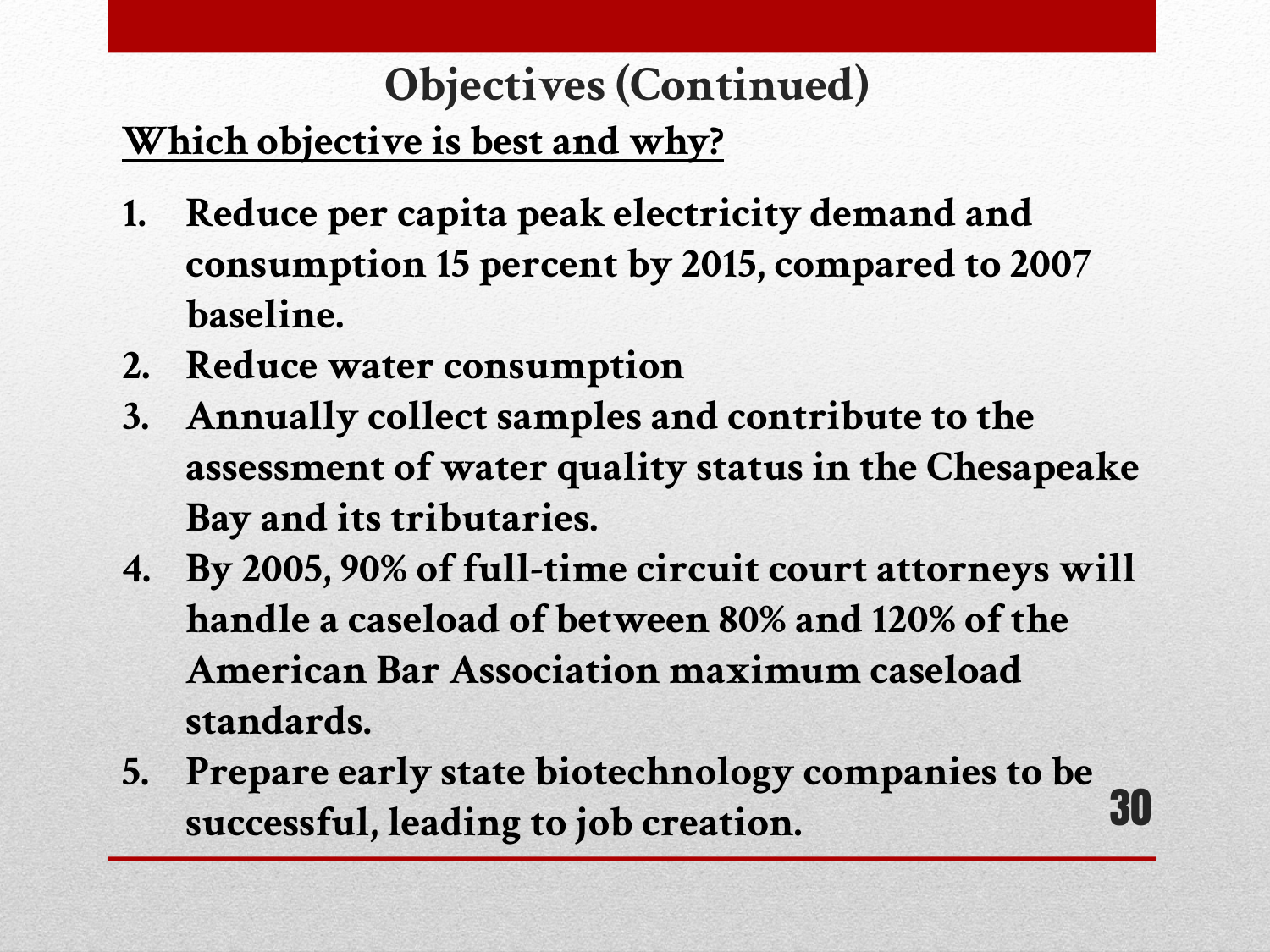

# Objectives (Continued)
Which objective is best and why?

Reduce per capita peak electricity demand and consumption 15 percent by 2015, compared to 2007 baseline.
Reduce water consumption
Annually collect samples and contribute to the assessment of water quality status in the Chesapeake Bay and its tributaries.
By 2005, 90% of full-time circuit court attorneys will handle a caseload of between 80% and 120% of the American Bar Association maximum caseload standards.
Prepare early state biotechnology companies to be successful, leading to job creation.

30